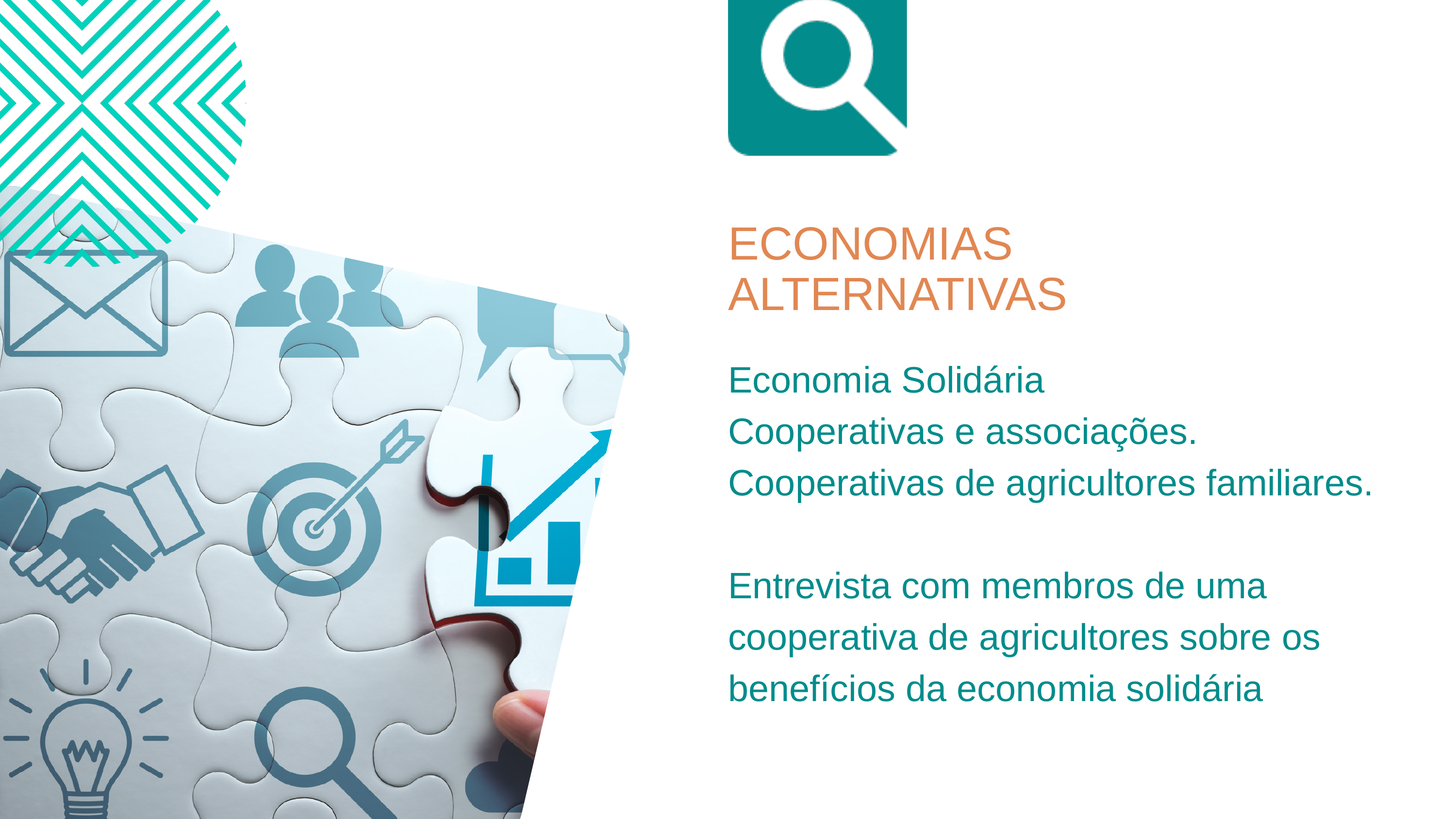

ECONOMIAS ALTERNATIVAS

Economia Solidária
Cooperativas e associações.
Cooperativas de agricultores familiares.

Entrevista com membros de uma cooperativa de agricultores sobre os benefícios da economia solidária